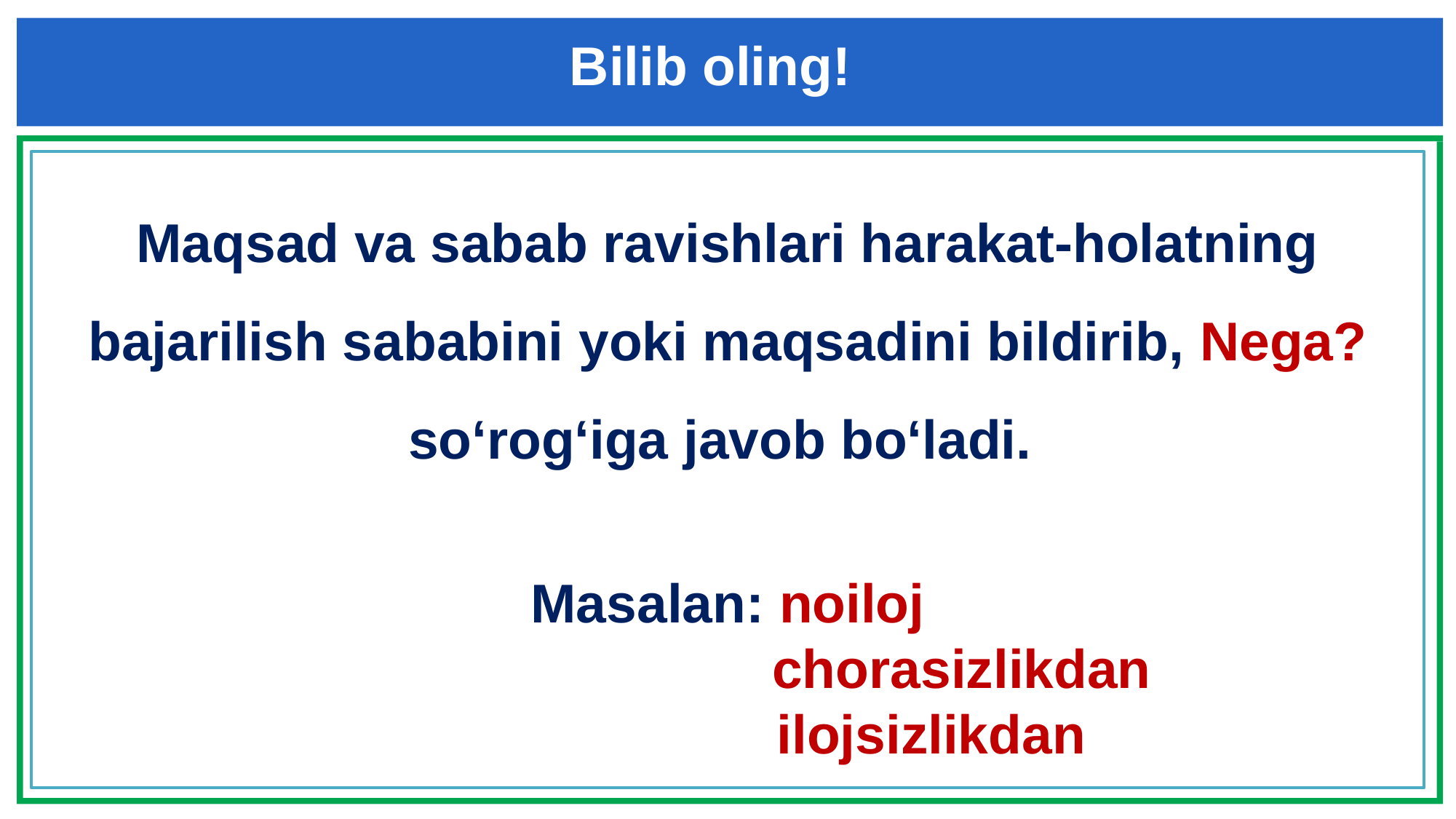

Bilib oling!
Maqsad va sabab ravishlari harakat-holatning bajarilish sababini yoki maqsadini bildirib, Nega? so‘rog‘iga javob bo‘ladi.

Masalan: noiloj
                               chorasizlikdan
                           ilojsizlikdan